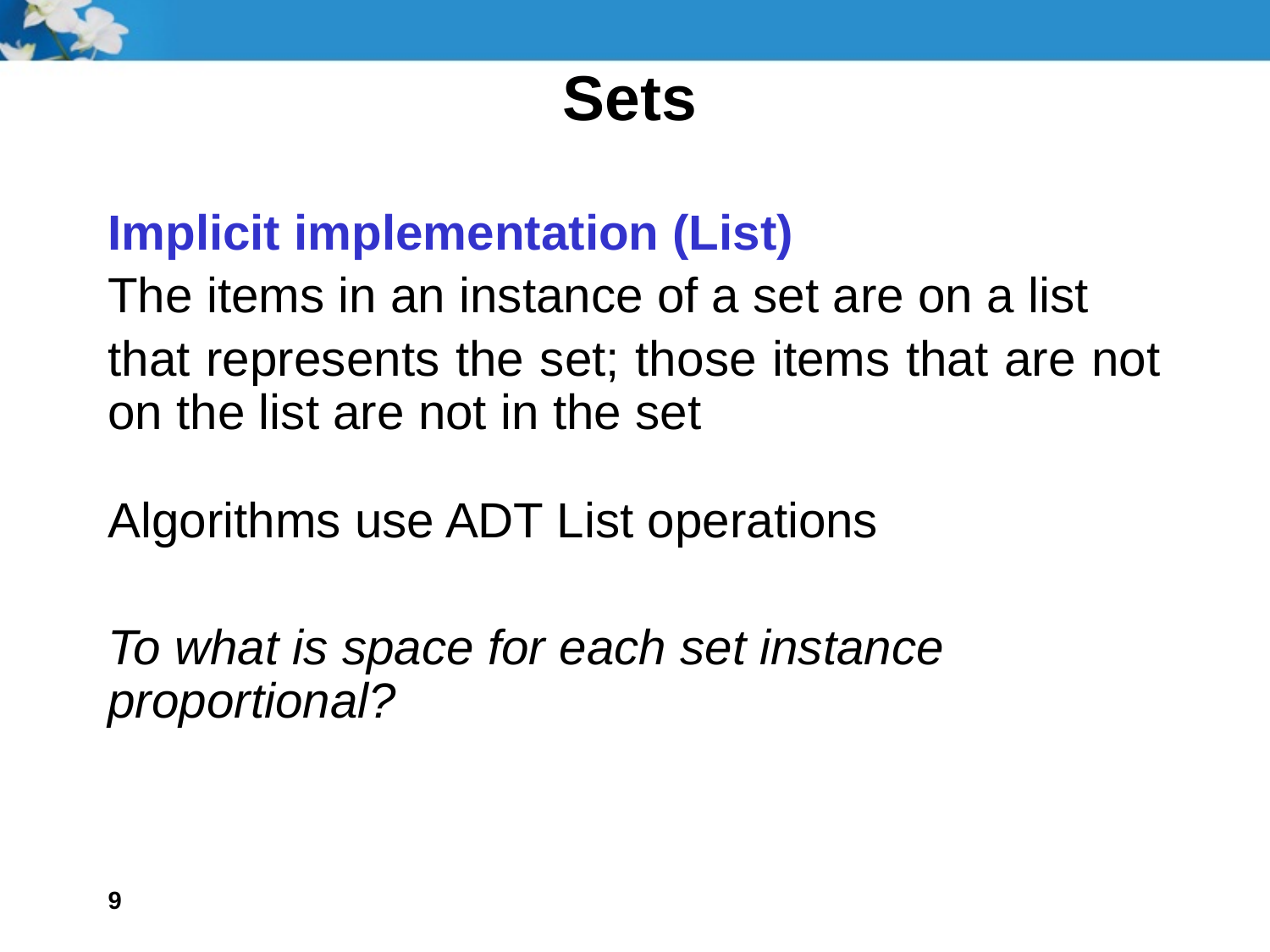

# Sets
Implicit implementation (List)
The items in an instance of a set are on a list
that represents the set; those items that are not on the list are not in the set

Algorithms use ADT List operations

To what is space for each set instance proportional?

9